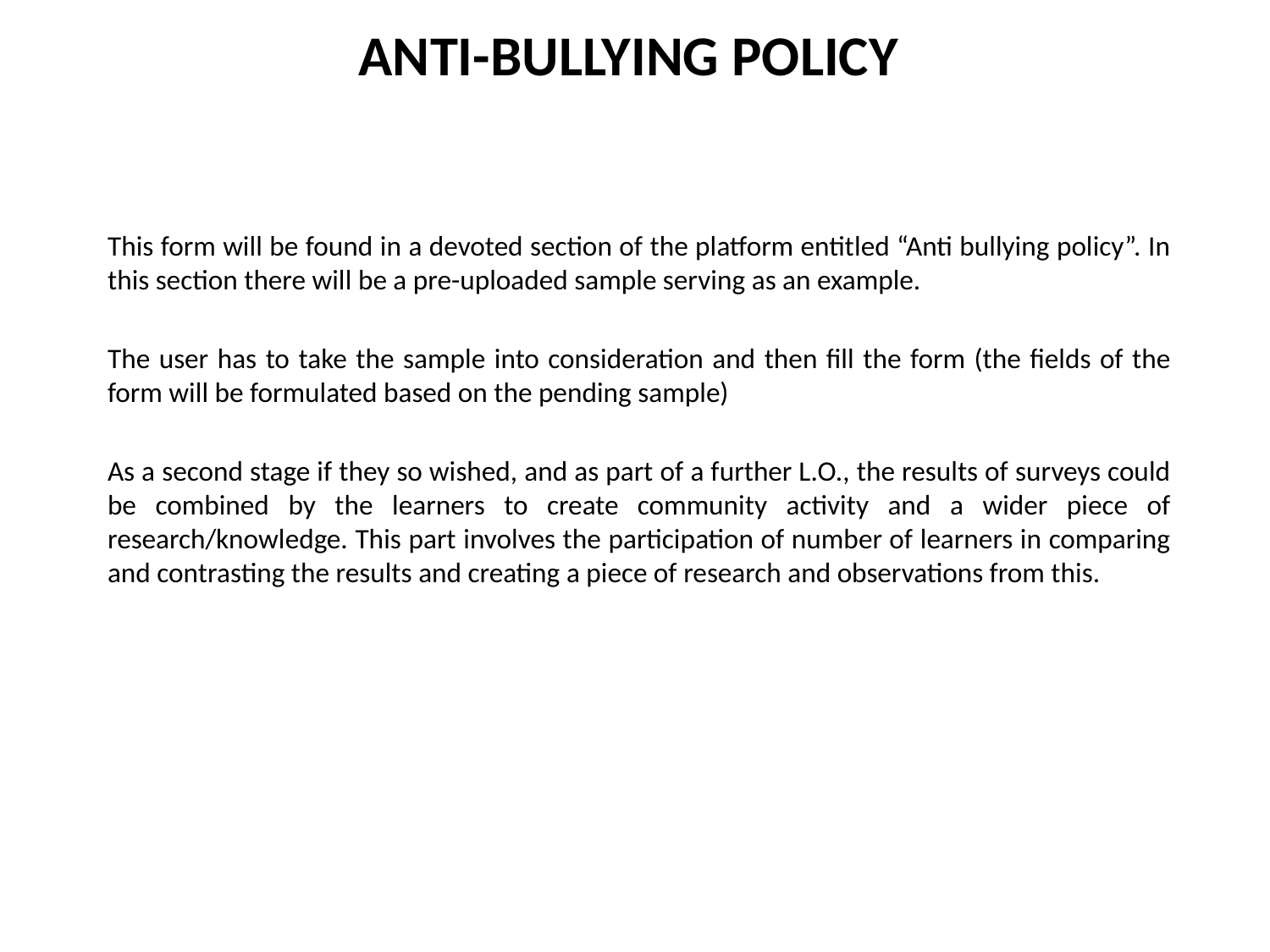

# Anti-bullying policy
This form will be found in a devoted section of the platform entitled “Anti bullying policy”. In this section there will be a pre-uploaded sample serving as an example.

The user has to take the sample into consideration and then fill the form (the fields of the form will be formulated based on the pending sample)

As a second stage if they so wished, and as part of a further L.O., the results of surveys could be combined by the learners to create community activity and a wider piece of research/knowledge. This part involves the participation of number of learners in comparing and contrasting the results and creating a piece of research and observations from this.